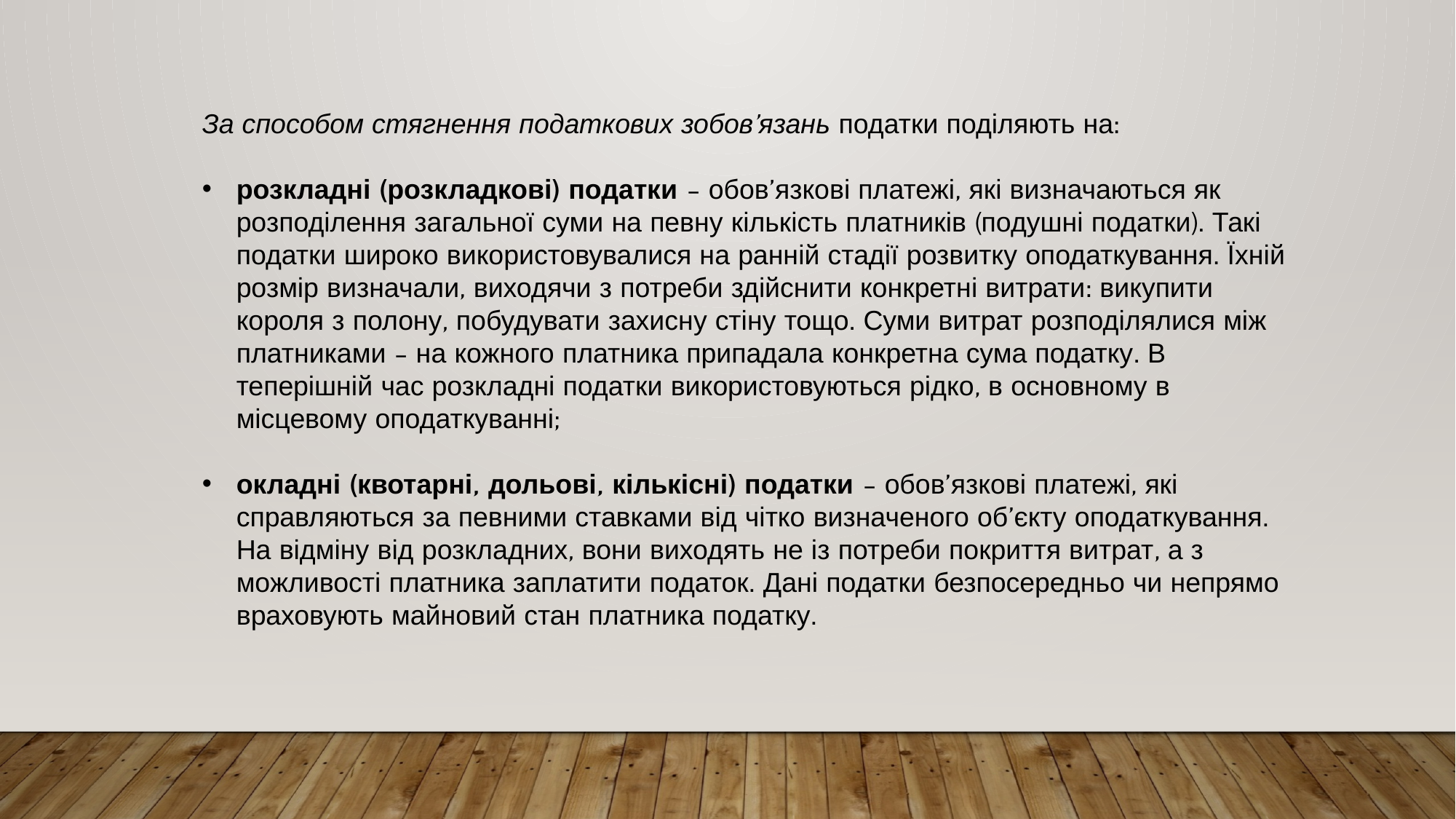

За способом стягнення податкових зобов’язань податки поділяють на:

розкладні (розкладкові) податки – обов’язкові платежі, які визначаються як розподілення загальної суми на певну кількість платників (подушні податки). Такі податки широко використовувалися на ранній стадії розвитку оподаткування. Їхній розмір визначали, виходячи з потреби здійснити конкретні витрати: викупити короля з полону, побудувати захисну стіну тощо. Суми витрат розподілялися між платниками – на кожного платника припадала конкретна сума податку. В теперішній час розкладні податки використовуються рідко, в основному в місцевому оподаткуванні;

окладні (квотарні, дольові, кількісні) податки – обов’язкові платежі, які справляються за певними ставками від чітко визначеного об’єкту оподаткування. На відміну від розкладних, вони виходять не із потреби покриття витрат, а з можливості платника заплатити податок. Дані податки безпосередньо чи непрямо враховують майновий стан платника податку.